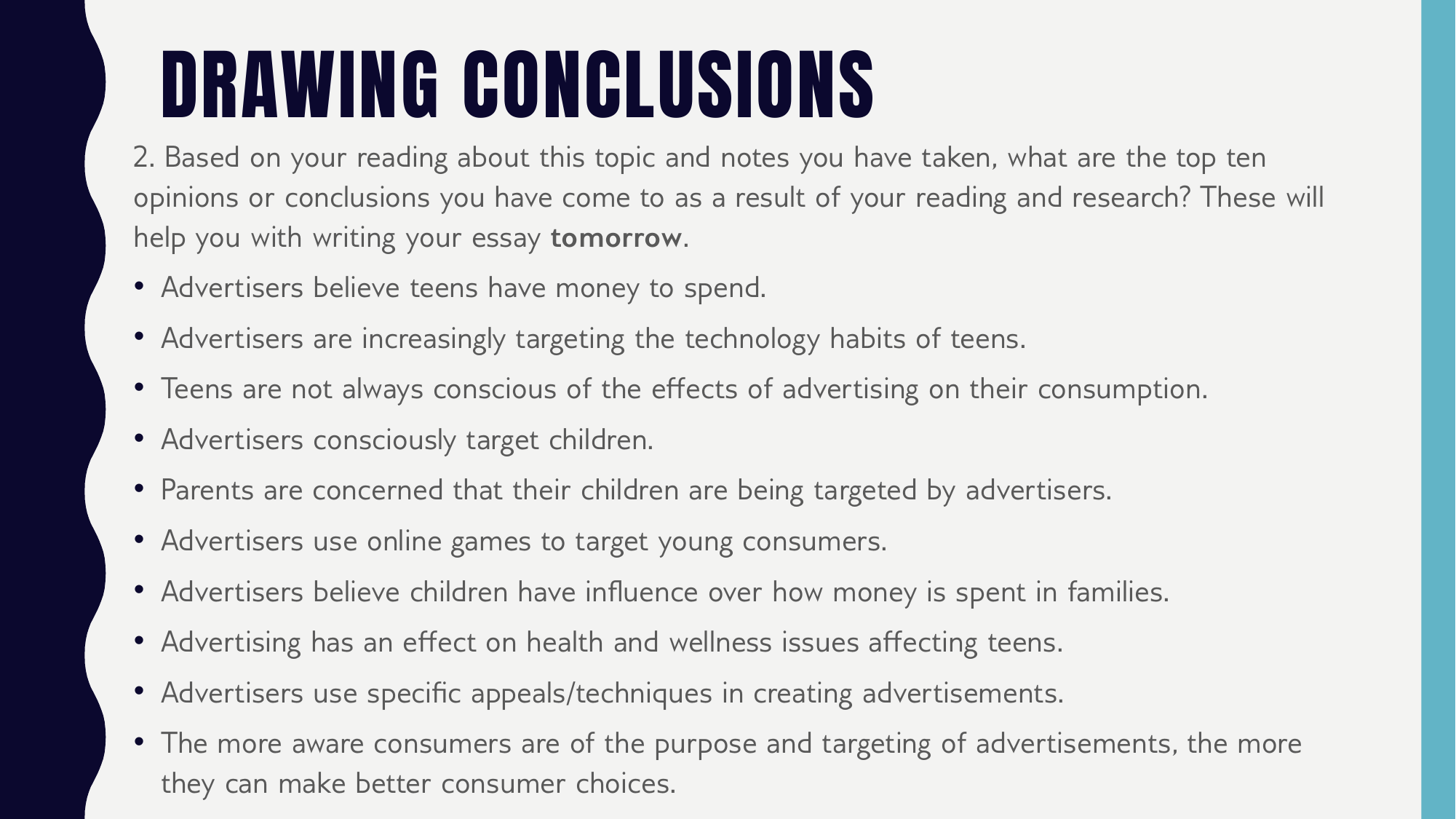

# Drawing conclusions
2. Based on your reading about this topic and notes you have taken, what are the top ten opinions or conclusions you have come to as a result of your reading and research? These will help you with writing your essay tomorrow.
Advertisers believe teens have money to spend.
Advertisers are increasingly targeting the technology habits of teens.
Teens are not always conscious of the effects of advertising on their consumption.
Advertisers consciously target children.
Parents are concerned that their children are being targeted by advertisers.
Advertisers use online games to target young consumers.
Advertisers believe children have influence over how money is spent in families.
Advertising has an effect on health and wellness issues affecting teens.
Advertisers use specific appeals/techniques in creating advertisements.
The more aware consumers are of the purpose and targeting of advertisements, the more they can make better consumer choices.